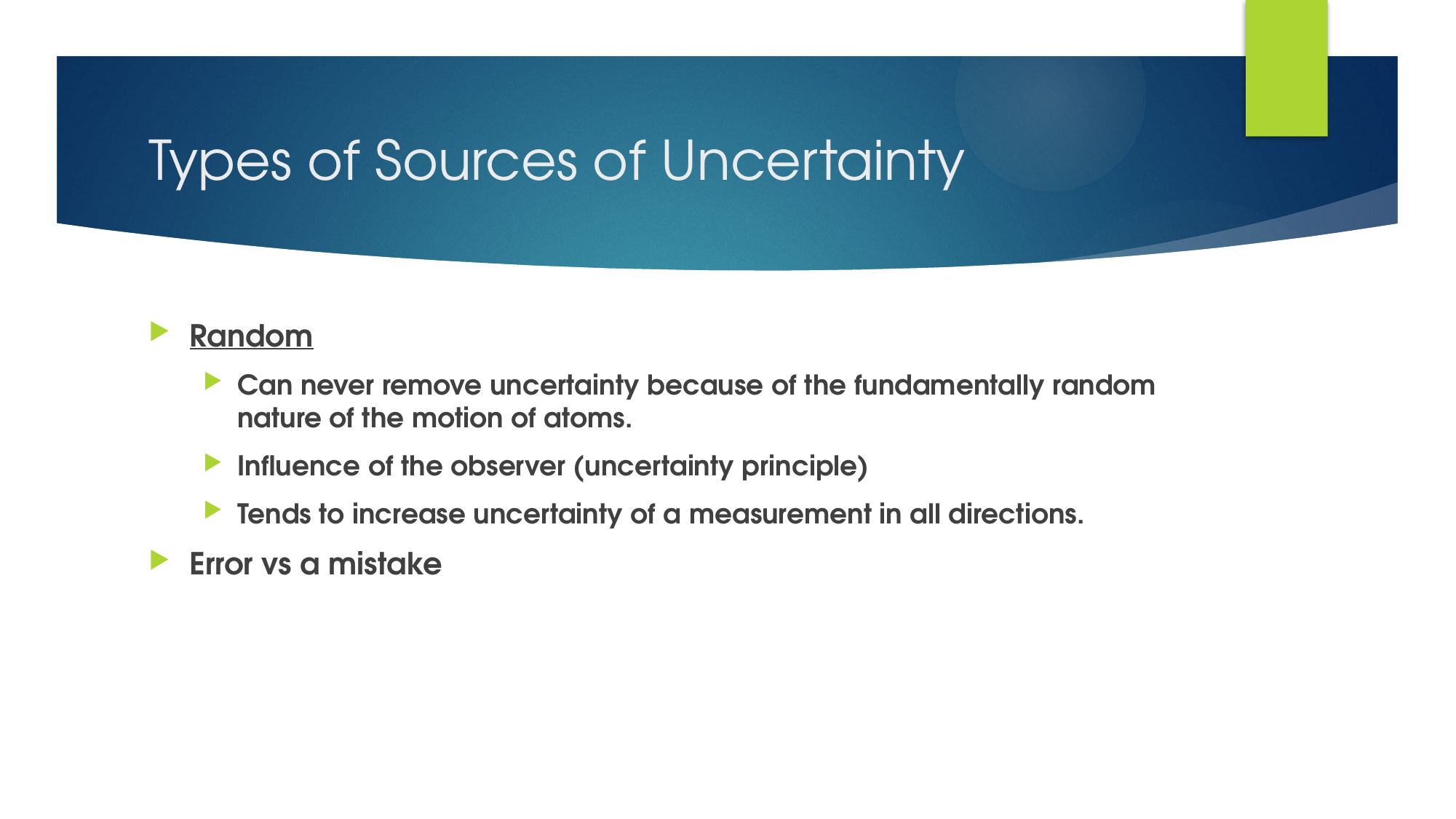

# Types of Sources of Uncertainty
Random
Can never remove uncertainty because of the fundamentally random nature of the motion of atoms.
Influence of the observer (uncertainty principle)
Tends to increase uncertainty of a measurement in all directions.
Error vs a mistake